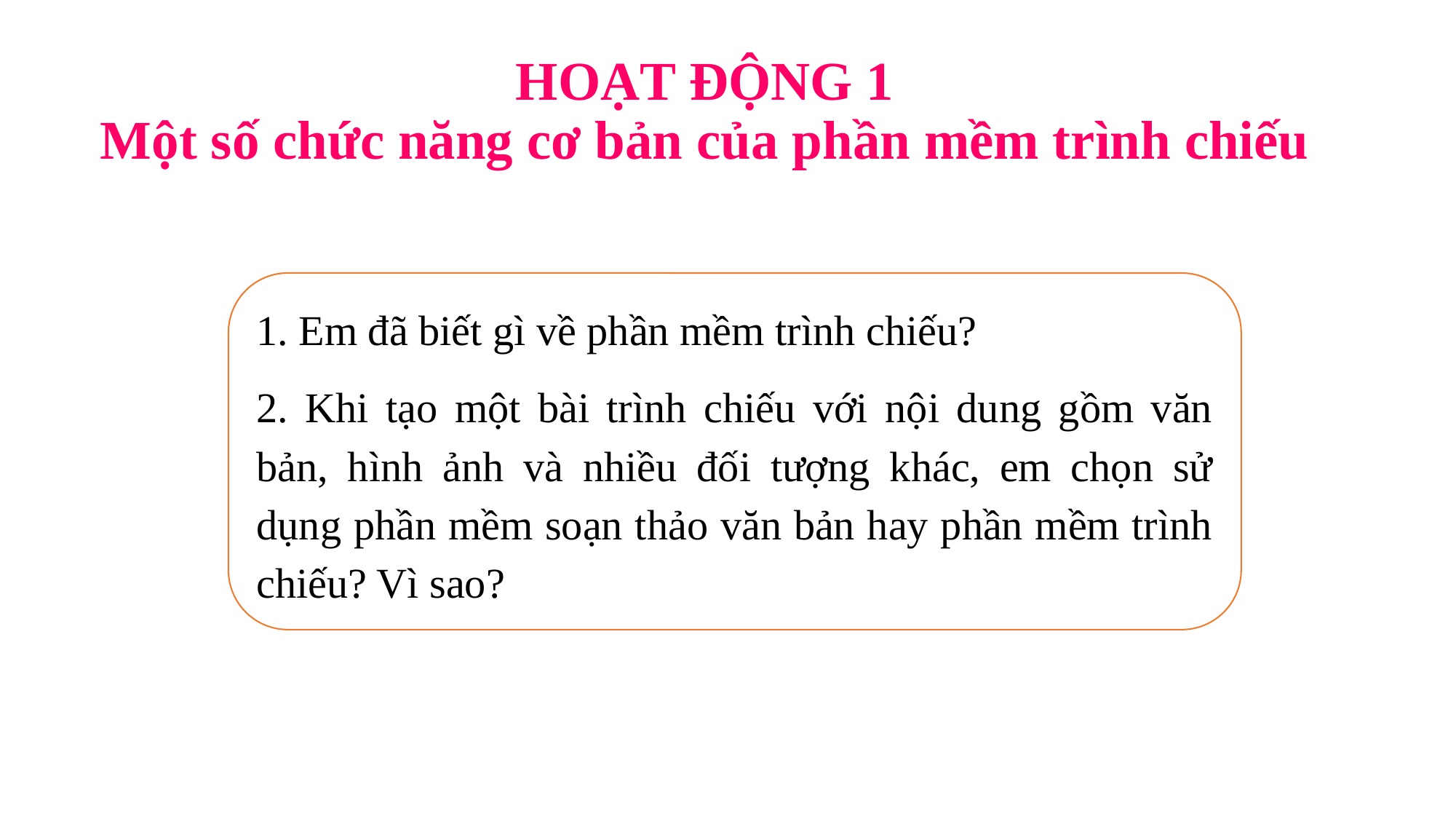

HOẠT ĐỘNG 1
Một số chức năng cơ bản của phần mềm trình chiếu
1. Em đã biết gì về phần mềm trình chiếu?
2. Khi tạo một bài trình chiếu với nội dung gồm văn bản, hình ảnh và nhiều đối tượng khác, em chọn sử dụng phần mềm soạn thảo văn bản hay phần mềm trình chiếu? Vì sao?